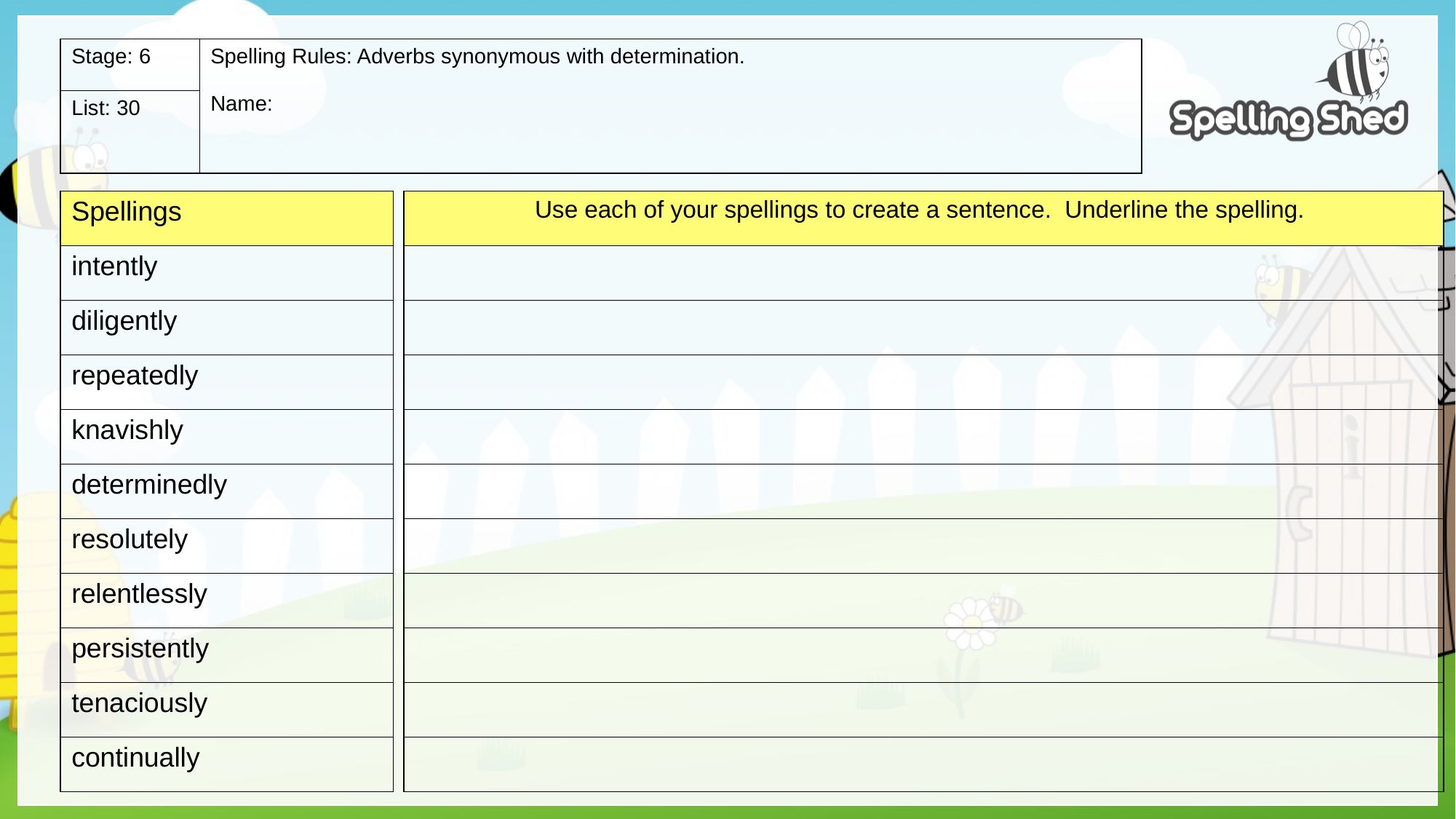

| Stage: 6 | Spelling Rules: Adverbs synonymous with determination. Name: |
| --- | --- |
| List: 30 |  |
| Spellings |
| --- |
| intently |
| diligently |
| repeatedly |
| knavishly |
| determinedly |
| resolutely |
| relentlessly |
| persistently |
| tenaciously |
| continually |
| Use each of your spellings to create a sentence. Underline the spelling. |
| --- |
|  |
|  |
|  |
|  |
|  |
|  |
|  |
|  |
|  |
|  |